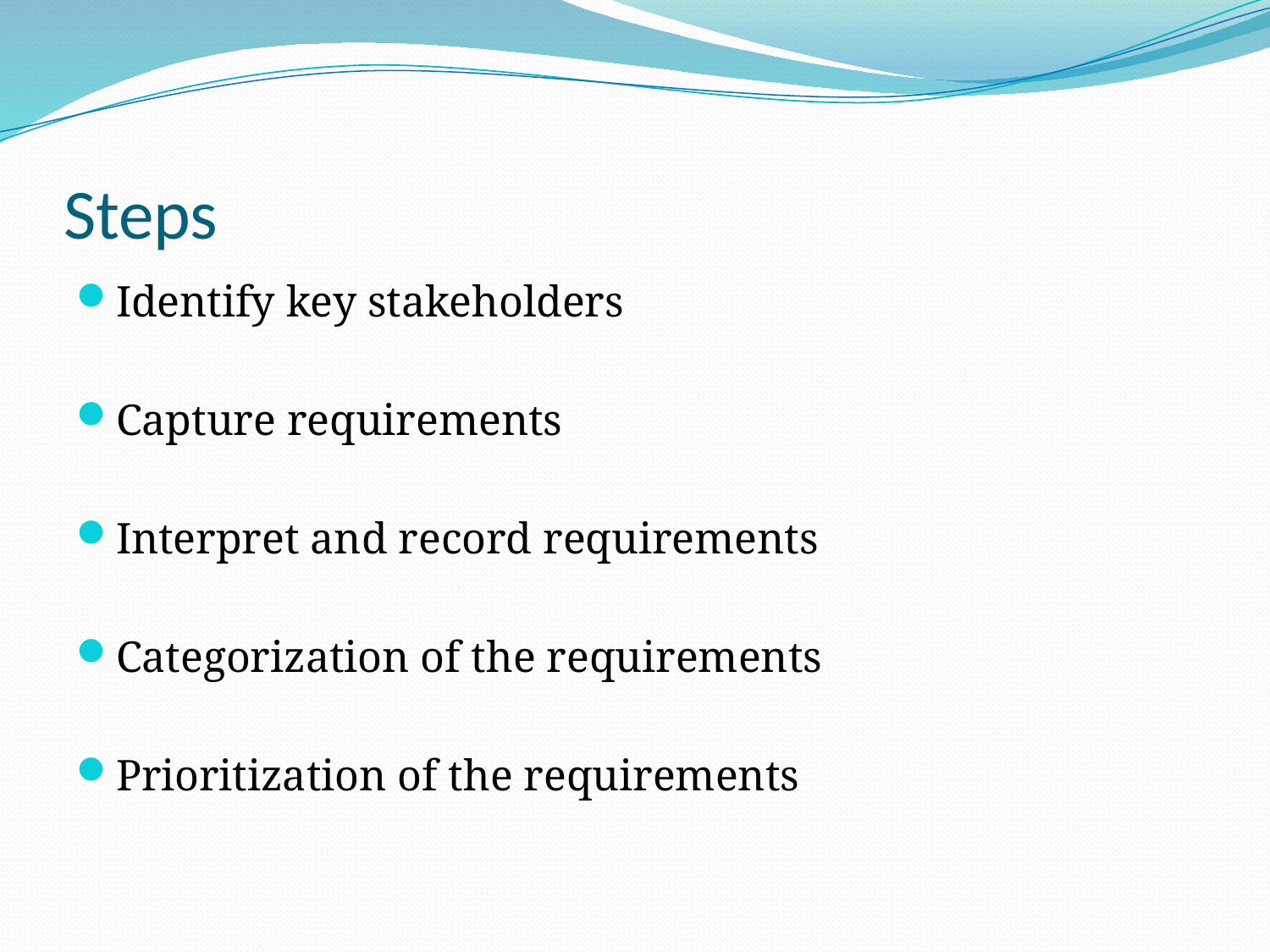

# Steps
Identify key stakeholders

Capture requirements

Interpret and record requirements

Categorization of the requirements

Prioritization of the requirements